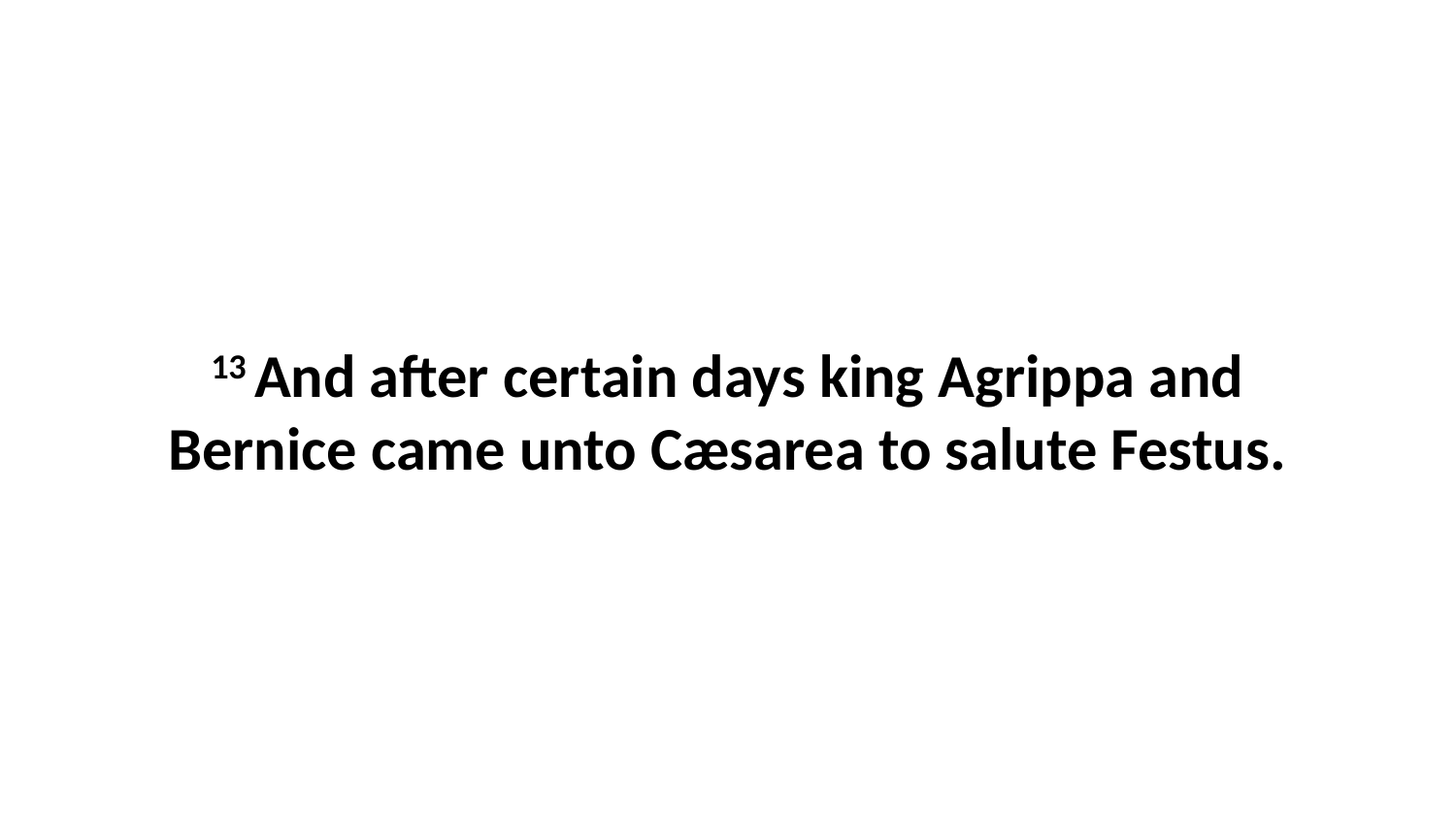

13 And after certain days king Agrippa and Bernice came unto Cæsarea to salute Festus.